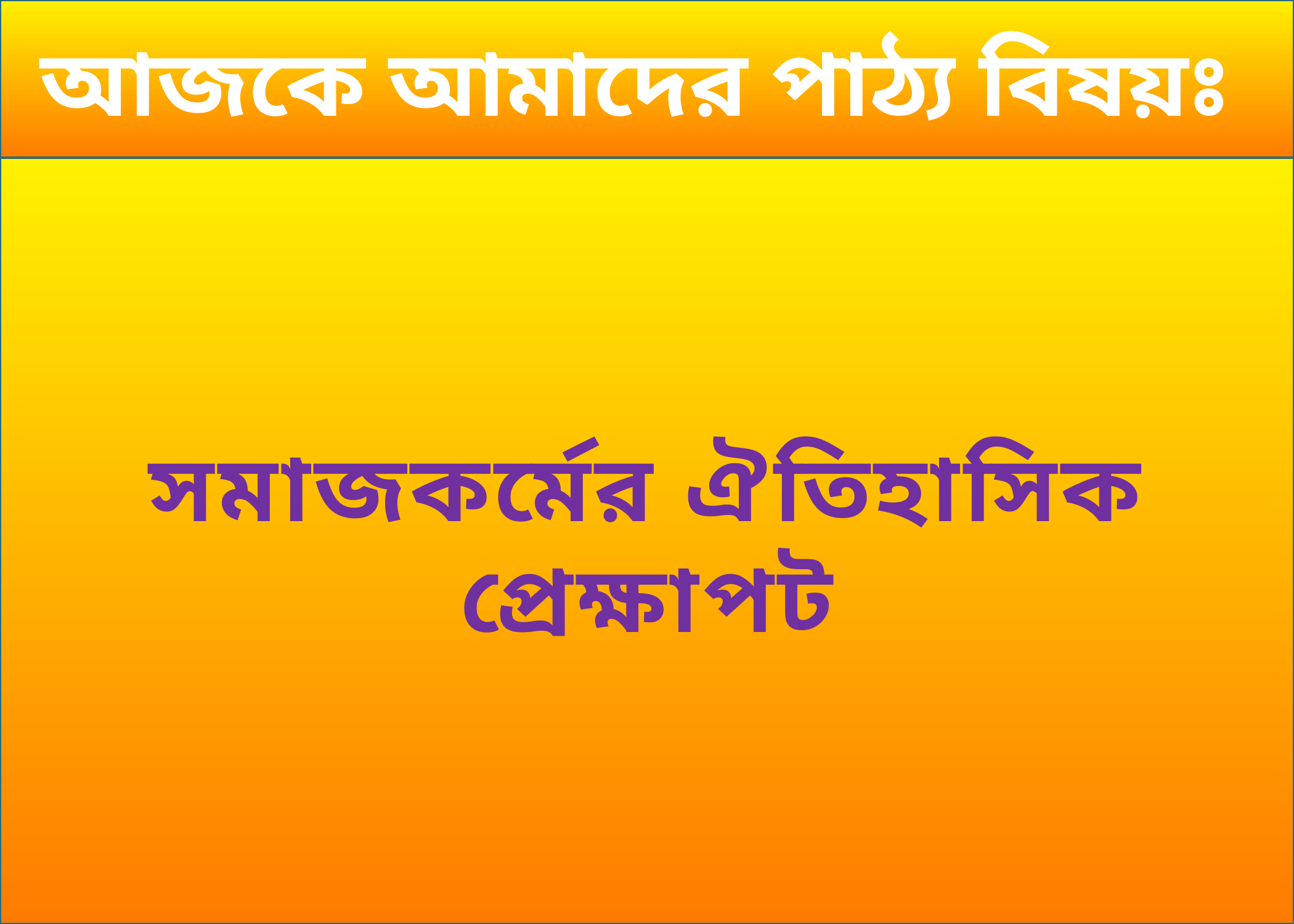

আজকে আমাদের পাঠ্য বিষয়ঃ
সমাজকর্মের ঐতিহাসিক প্রেক্ষাপট